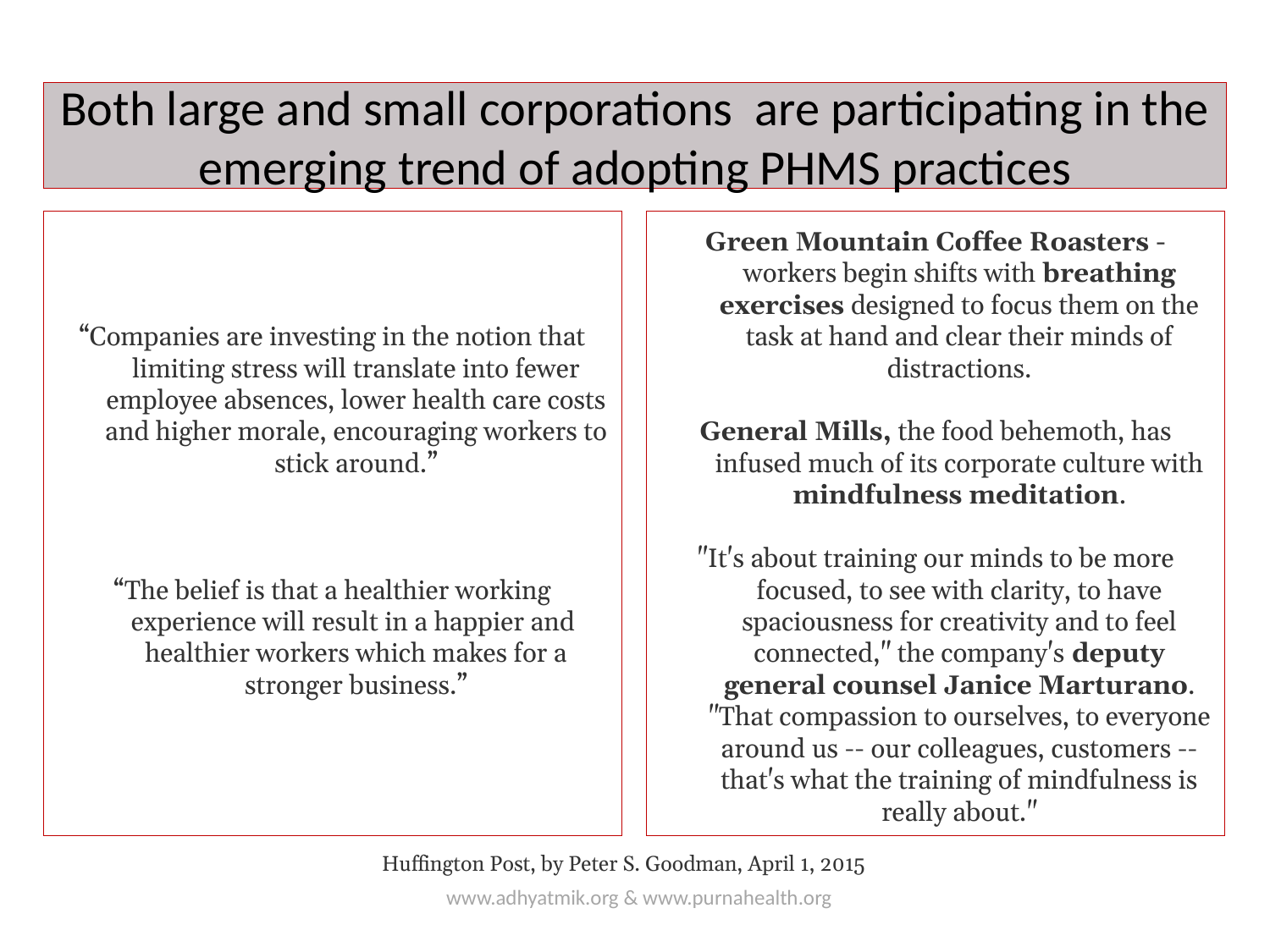

# Both large and small corporations  are participating in the emerging trend of adopting PHMS practices

“Companies are investing in the notion that limiting stress will translate into fewer employee absences, lower health care costs and higher morale, encouraging workers to stick around.”

“The belief is that a healthier working experience will result in a happier and  healthier workers which makes for a stronger business.”

Green Mountain Coffee Roasters - workers begin shifts with breathing exercises designed to focus them on the task at hand and clear their minds of distractions.

General Mills, the food behemoth, has infused much of its corporate culture with mindfulness meditation.

"It's about training our minds to be more focused, to see with clarity, to have spaciousness for creativity and to feel connected," the company's deputy general counsel Janice Marturano. "That compassion to ourselves, to everyone around us -- our colleagues, customers -- that's what the training of mindfulness is really about."

Huffington Post, by Peter S. Goodman, April 1, 2015
www.adhyatmik.org & www.purnahealth.org